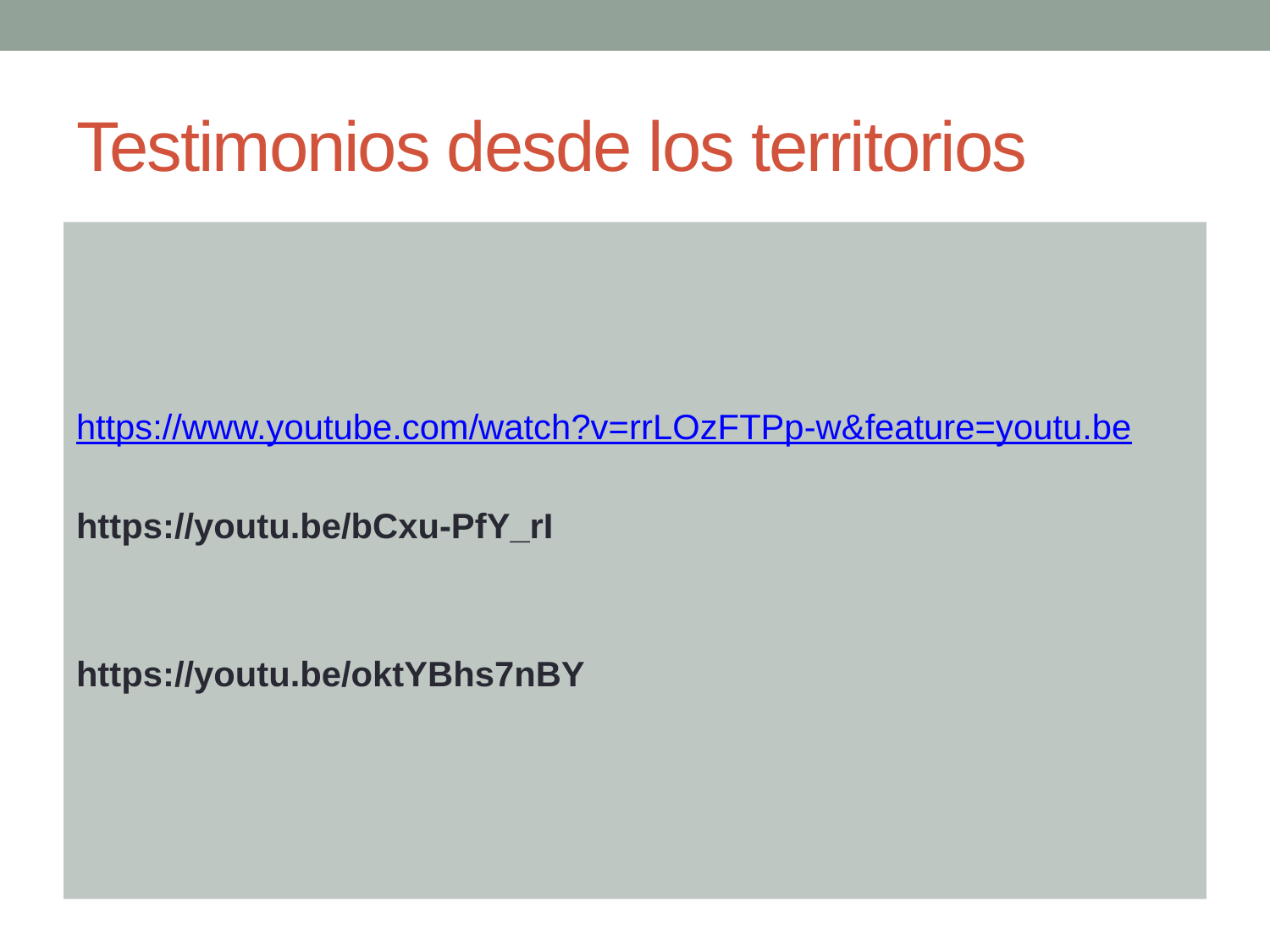

# Testimonios desde los territorios

https://www.youtube.com/watch?v=rrLOzFTPp-w&feature=youtu.be

https://youtu.be/bCxu-PfY_rI

https://youtu.be/oktYBhs7nBY